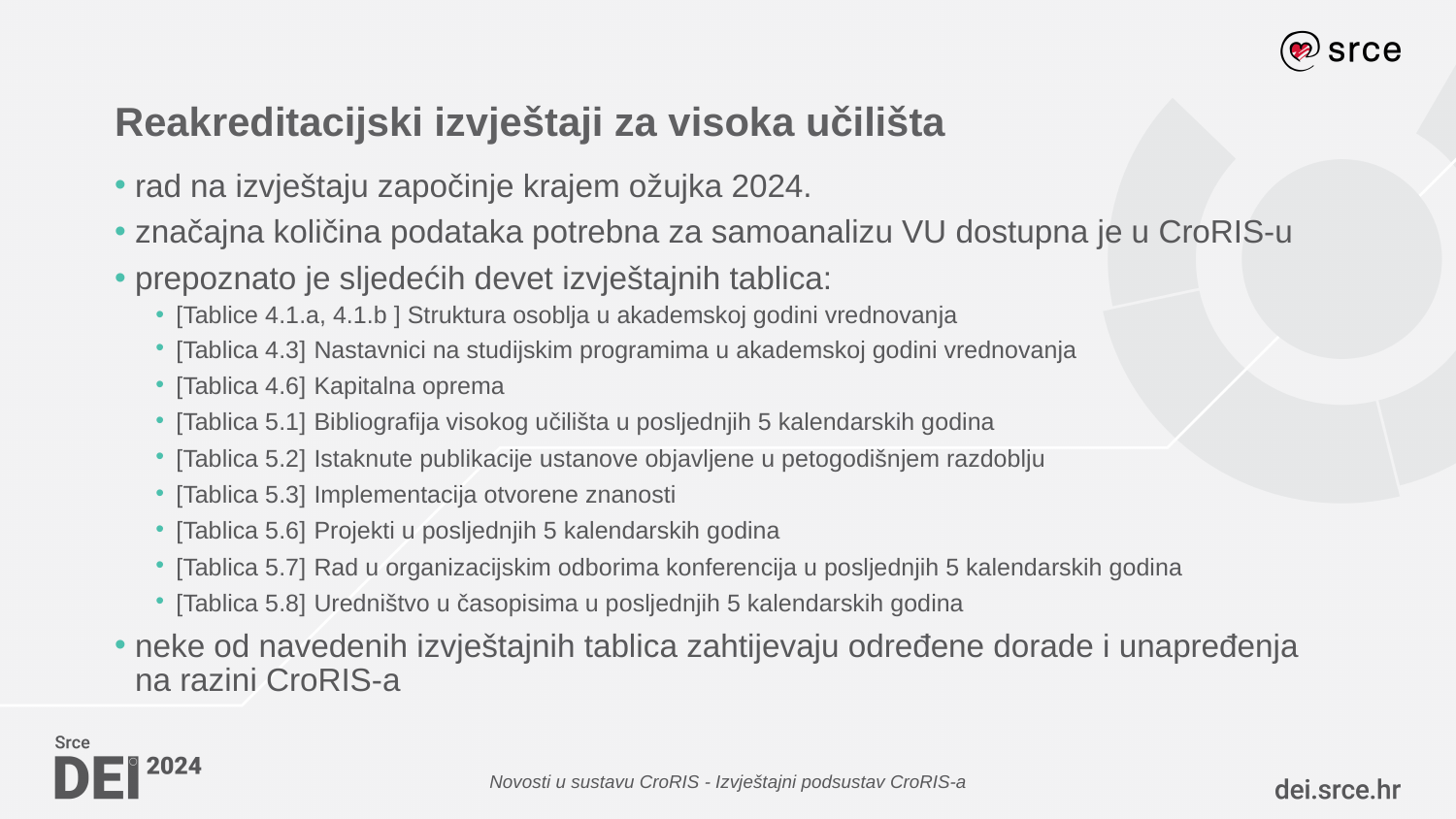

# Reakreditacijski izvještaji za visoka učilišta
rad na izvještaju započinje krajem ožujka 2024.
značajna količina podataka potrebna za samoanalizu VU dostupna je u CroRIS-u
prepoznato je sljedećih devet izvještajnih tablica:
[Tablice 4.1.a, 4.1.b ] Struktura osoblja u akademskoj godini vrednovanja
[Tablica 4.3] Nastavnici na studijskim programima u akademskoj godini vrednovanja
[Tablica 4.6] Kapitalna oprema
[Tablica 5.1] Bibliografija visokog učilišta u posljednjih 5 kalendarskih godina
[Tablica 5.2] Istaknute publikacije ustanove objavljene u petogodišnjem razdoblju
[Tablica 5.3] Implementacija otvorene znanosti
[Tablica 5.6] Projekti u posljednjih 5 kalendarskih godina
[Tablica 5.7] Rad u organizacijskim odborima konferencija u posljednjih 5 kalendarskih godina
[Tablica 5.8] Uredništvo u časopisima u posljednjih 5 kalendarskih godina
neke od navedenih izvještajnih tablica zahtijevaju određene dorade i unapređenja na razini CroRIS-a

Novosti u sustavu CroRIS - Izvještajni podsustav CroRIS-a